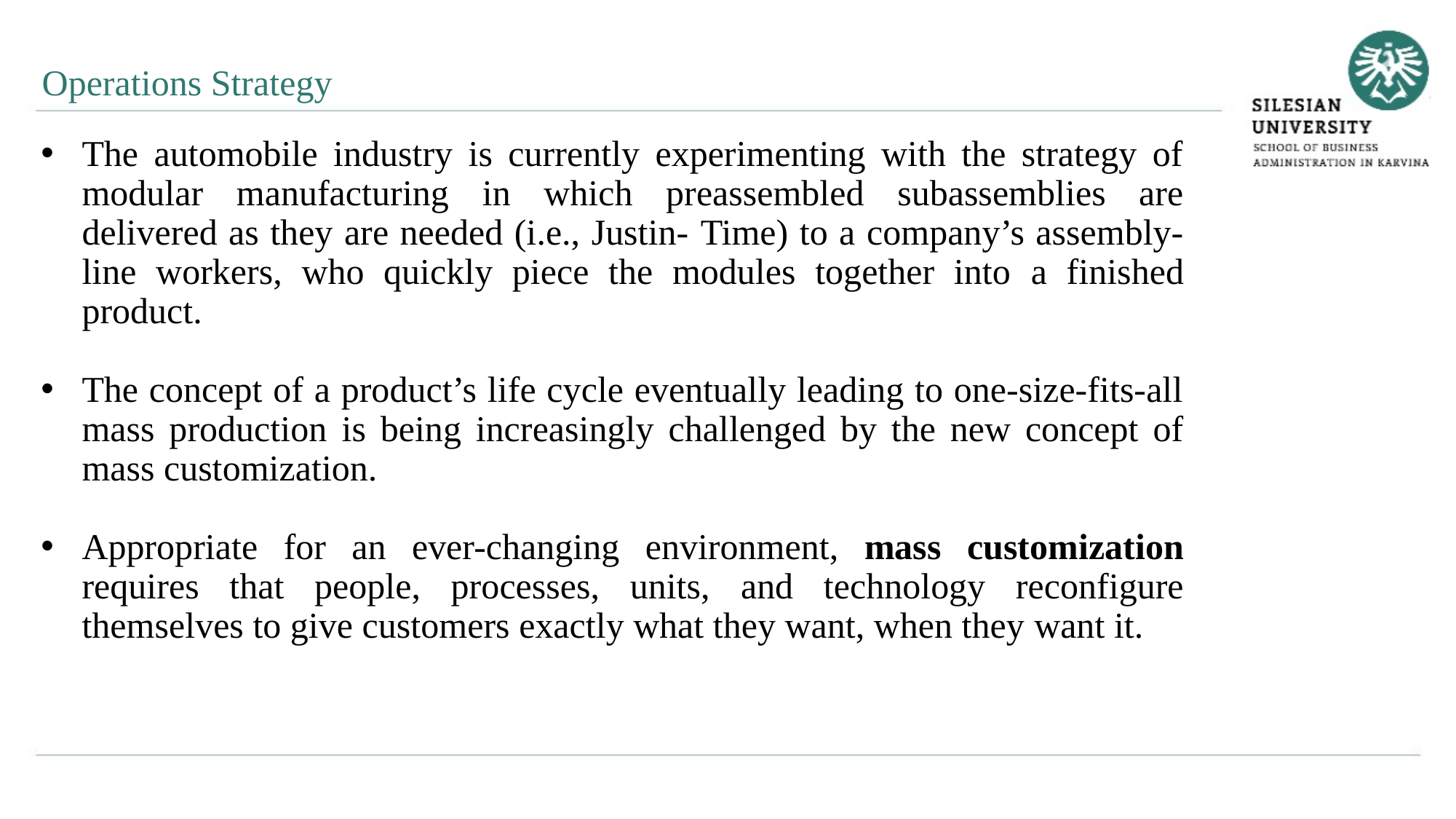

Operations Strategy
The automobile industry is currently experimenting with the strategy of modular manufacturing in which preassembled subassemblies are delivered as they are needed (i.e., Justin- Time) to a company’s assembly-line workers, who quickly piece the modules together into a finished product.

The concept of a product’s life cycle eventually leading to one-size-fits-all mass production is being increasingly challenged by the new concept of mass customization.

Appropriate for an ever-changing environment, mass customization requires that people, processes, units, and technology reconfigure themselves to give customers exactly what they want, when they want it.